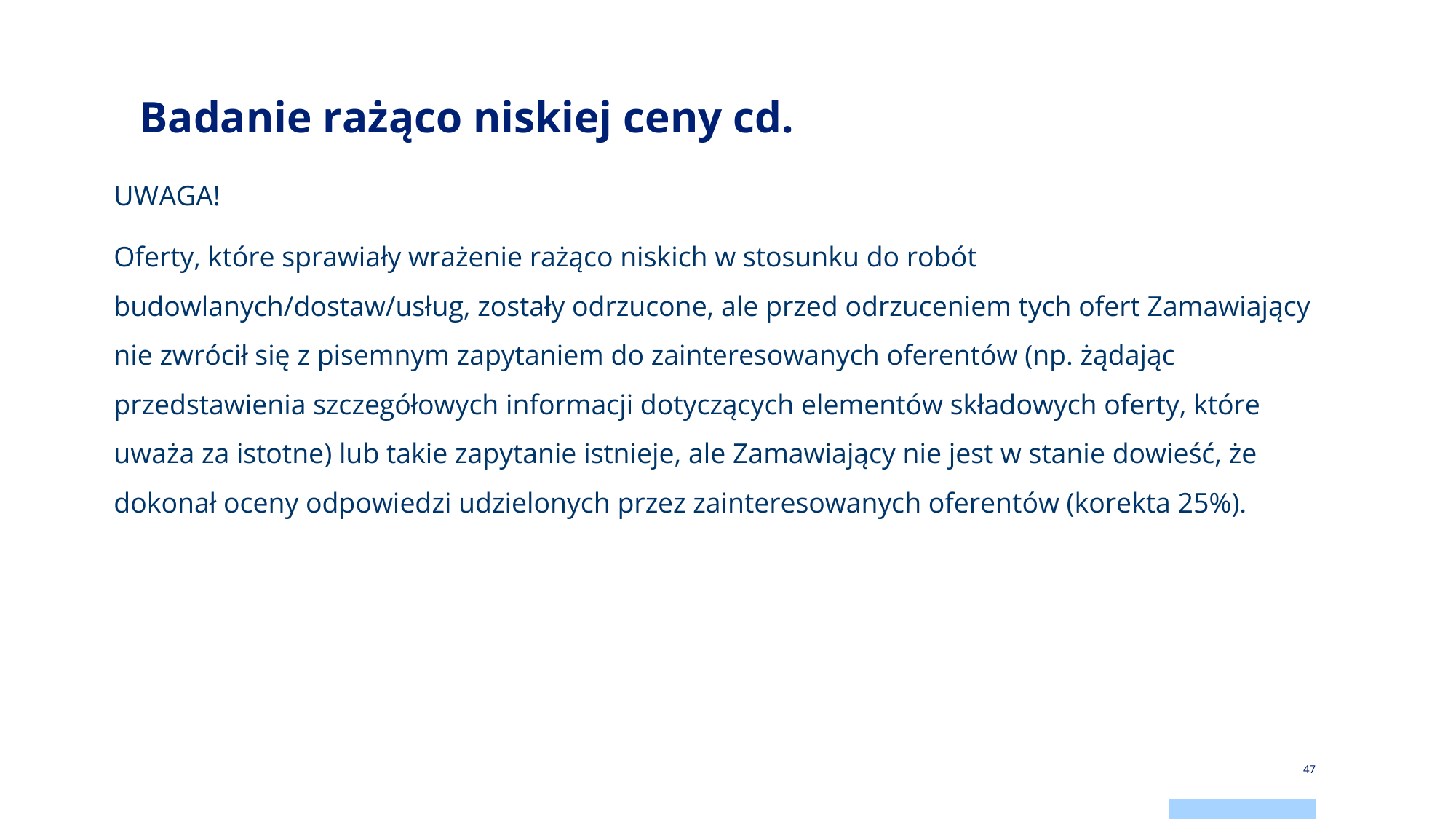

# Badanie rażąco niskiej ceny cd.
UWAGA!
Oferty, które sprawiały wrażenie rażąco niskich w stosunku do robót budowlanych/dostaw/usług, zostały odrzucone, ale przed odrzuceniem tych ofert Zamawiający nie zwrócił się z pisemnym zapytaniem do zainteresowanych oferentów (np. żądając przedstawienia szczegółowych informacji dotyczących elementów składowych oferty, które uważa za istotne) lub takie zapytanie istnieje, ale Zamawiający nie jest w stanie dowieść, że dokonał oceny odpowiedzi udzielonych przez zainteresowanych oferentów (korekta 25%).

47